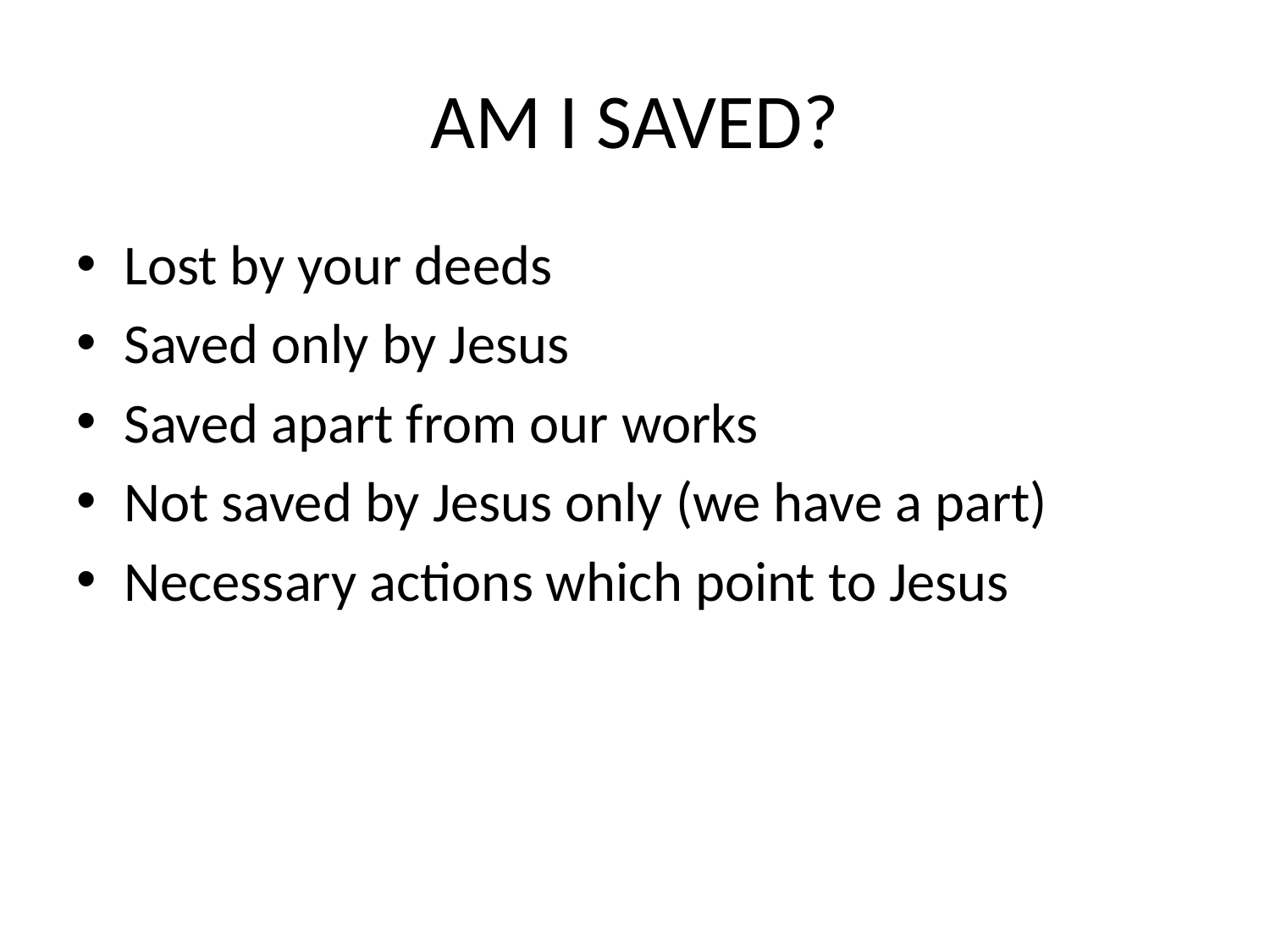

# AM I SAVED?
Lost by your deeds
Saved only by Jesus
Saved apart from our works
Not saved by Jesus only (we have a part)
Necessary actions which point to Jesus